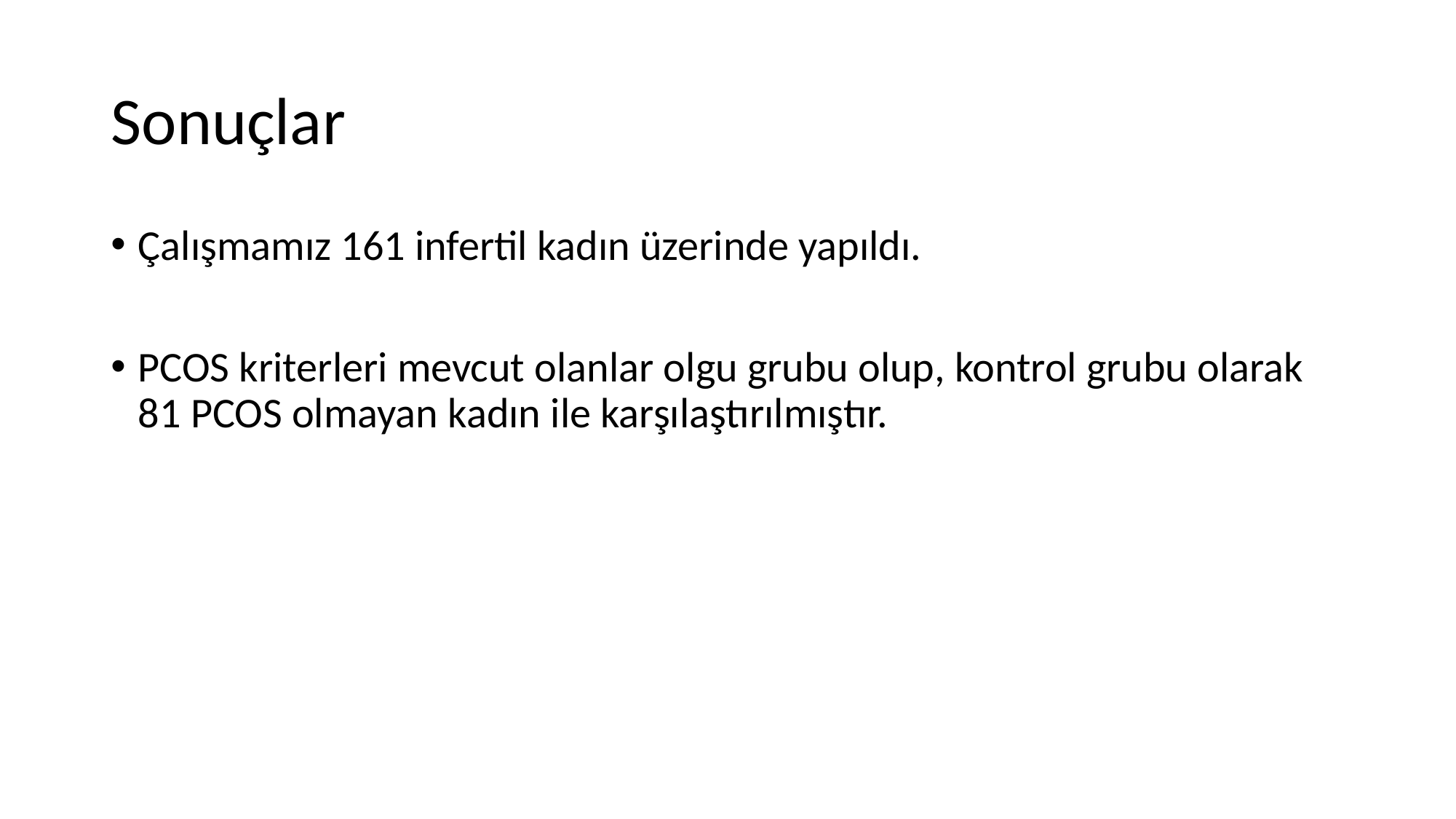

# Sonuçlar
Çalışmamız 161 infertil kadın üzerinde yapıldı.

PCOS kriterleri mevcut olanlar olgu grubu olup, kontrol grubu olarak 81 PCOS olmayan kadın ile karşılaştırılmıştır.